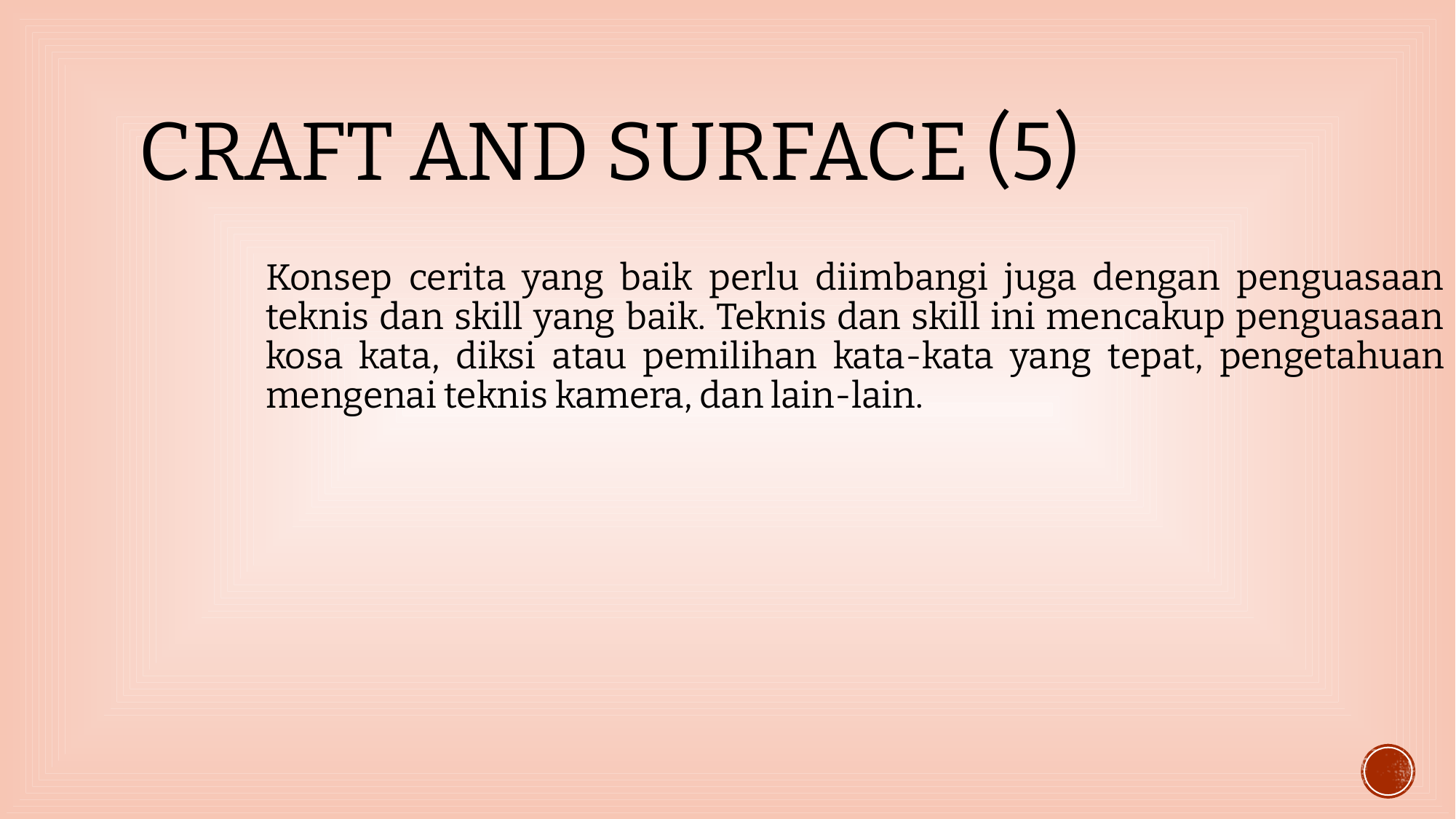

# Craft and surface (5)
Konsep cerita yang baik perlu diimbangi juga dengan penguasaan teknis dan skill yang baik. Teknis dan skill ini mencakup penguasaan kosa kata, diksi atau pemilihan kata-kata yang tepat, pengetahuan mengenai teknis kamera, dan lain-lain.